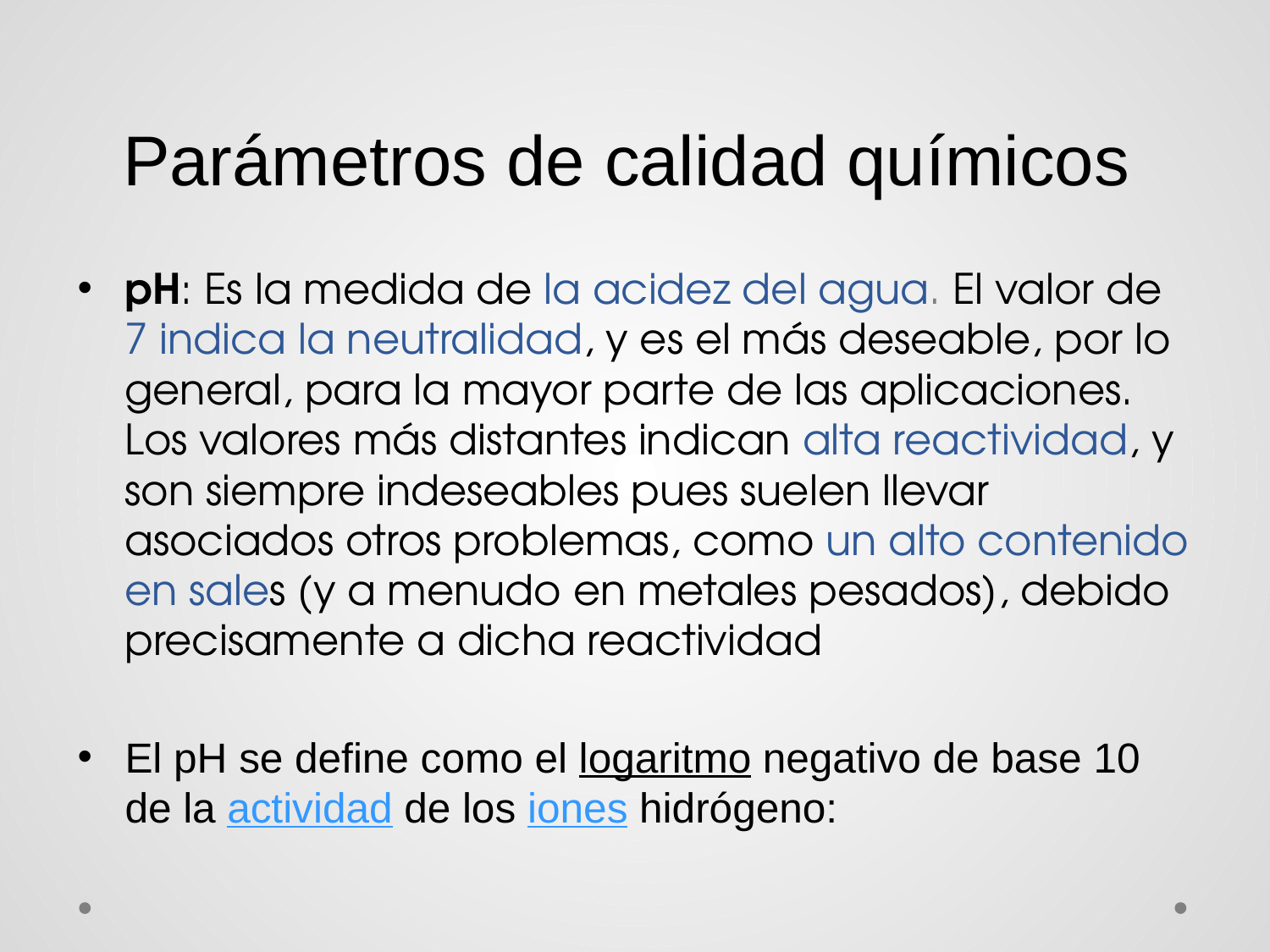

# Parámetros de calidad químicos
pH: Es la medida de la acidez del agua. El valor de 7 indica la neutralidad, y es el más deseable, por lo general, para la mayor parte de las aplicaciones. Los valores más distantes indican alta reactividad, y son siempre indeseables pues suelen llevar asociados otros problemas, como un alto contenido en sales (y a menudo en metales pesados), debido precisamente a dicha reactividad

El pH se define como el logaritmo negativo de base 10 de la actividad de los iones hidrógeno: